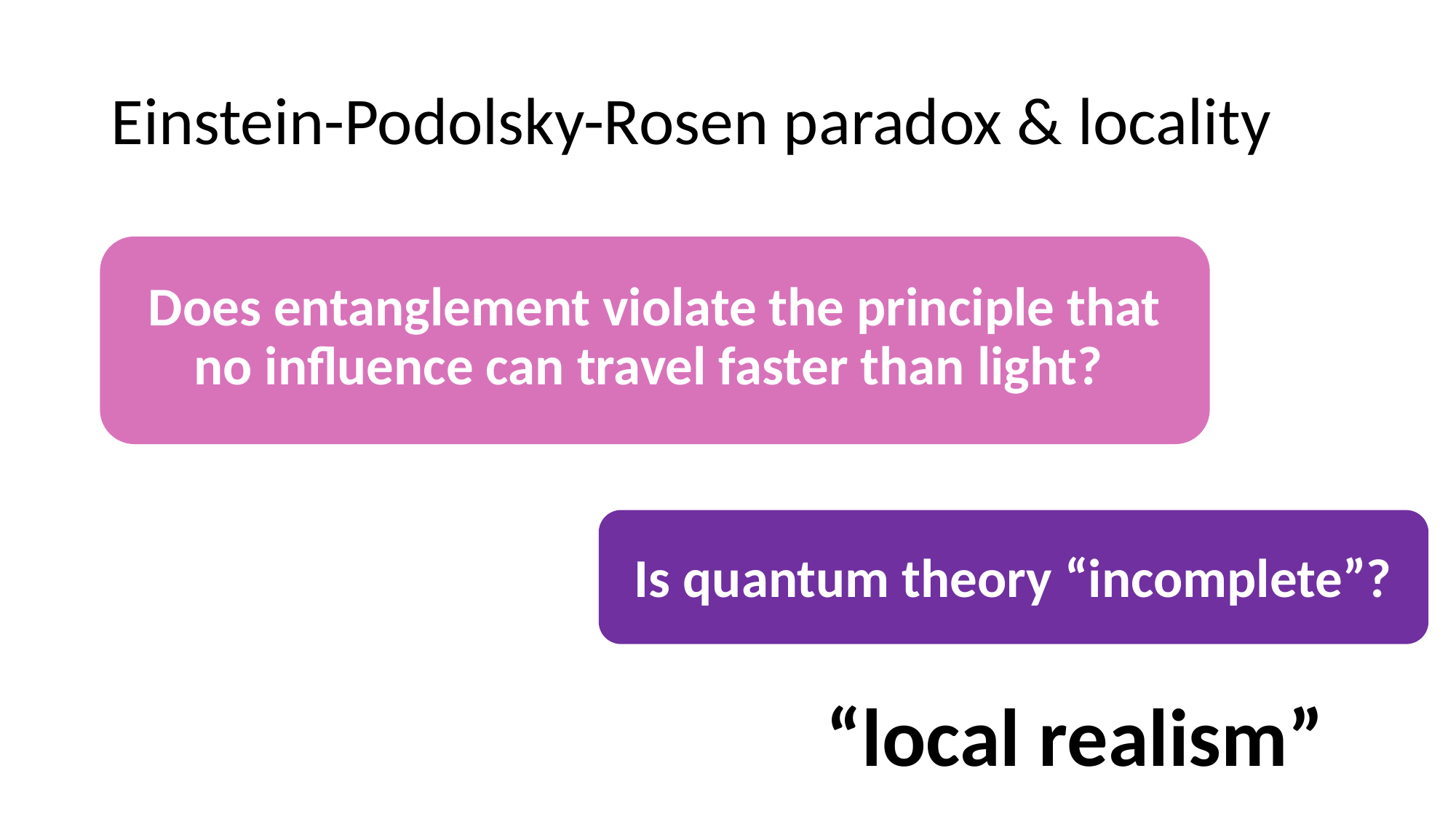

# Einstein-Podolsky-Rosen paradox & locality

Does entanglement violate the principle that no influence can travel faster than light?

Is quantum theory “incomplete”?
“local realism”